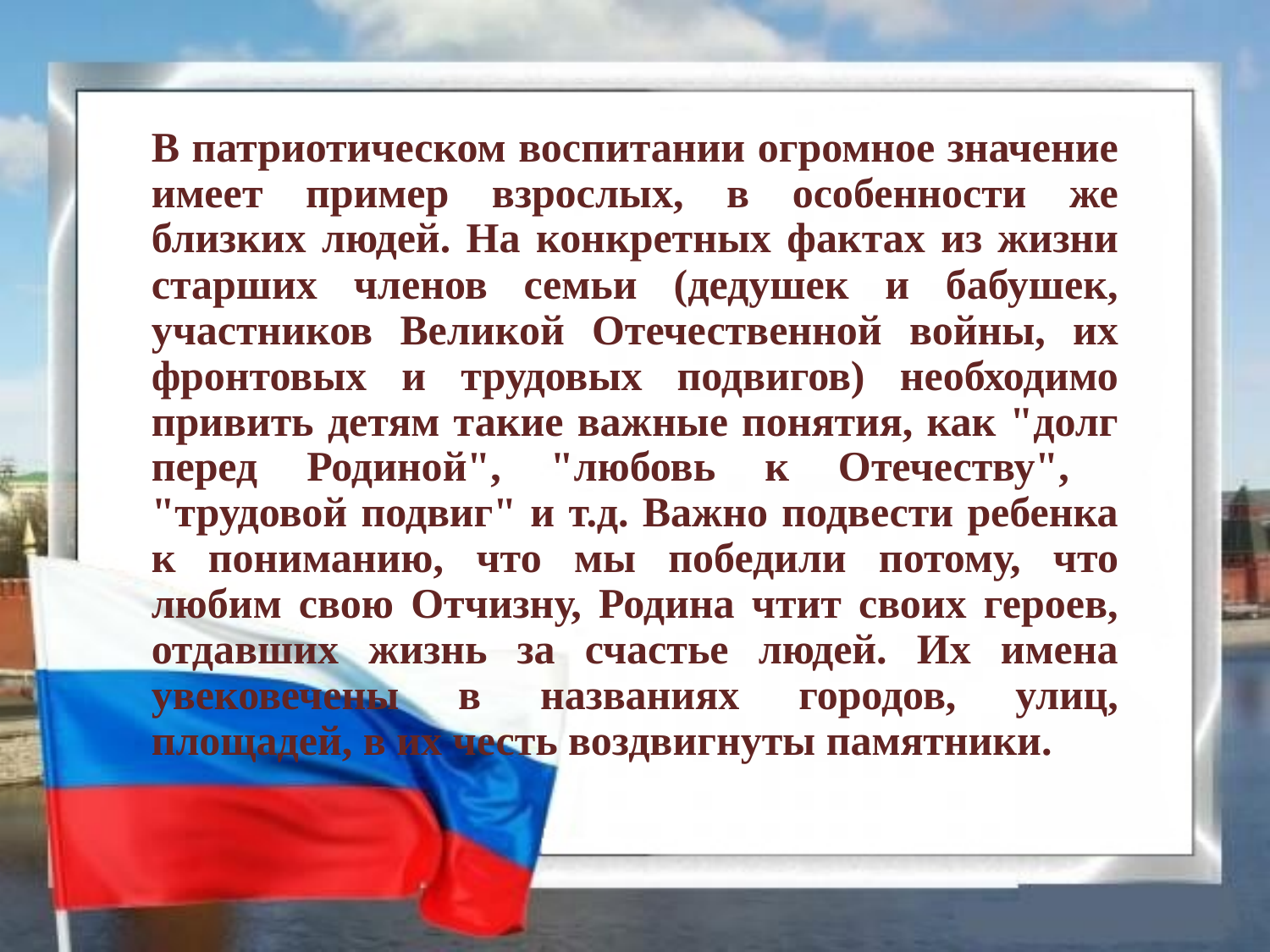

В патриотическом воспитании огромное значение имеет пример взрослых, в особенности же близких людей. На конкретных фактах из жизни старших членов семьи (дедушек и бабушек, участников Великой Отечественной войны, их фронтовых и трудовых подвигов) необходимо привить детям такие важные понятия, как "долг перед Родиной", "любовь к Отечеству",  "трудовой подвиг" и т.д. Важно подвести ребенка к пониманию, что мы победили потому, что любим свою Отчизну, Родина чтит своих героев, отдавших жизнь за счастье людей. Их имена увековечены в названиях городов, улиц, площадей, в их честь воздвигнуты памятники.